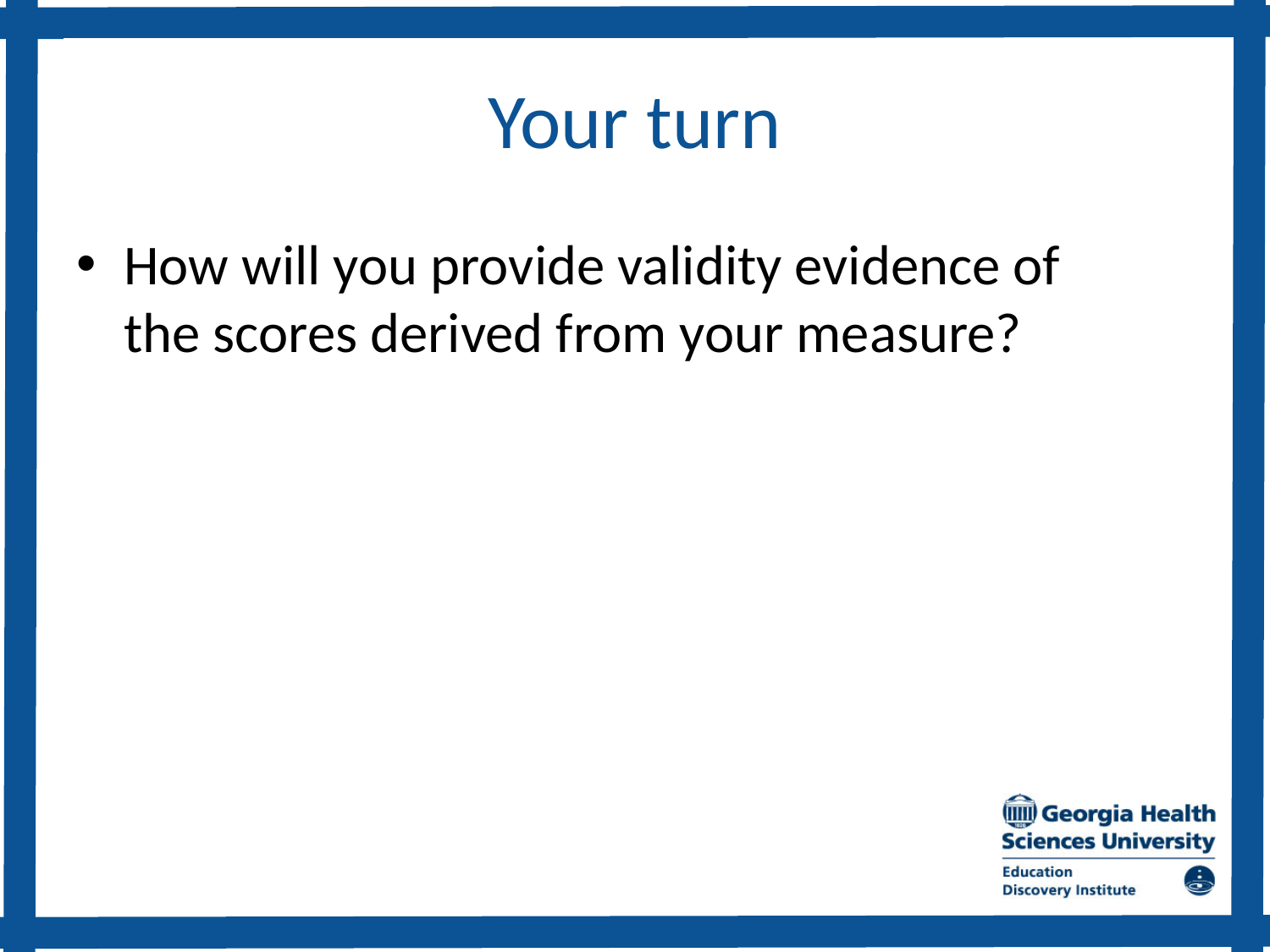

# Your turn
How will you provide validity evidence of the scores derived from your measure?